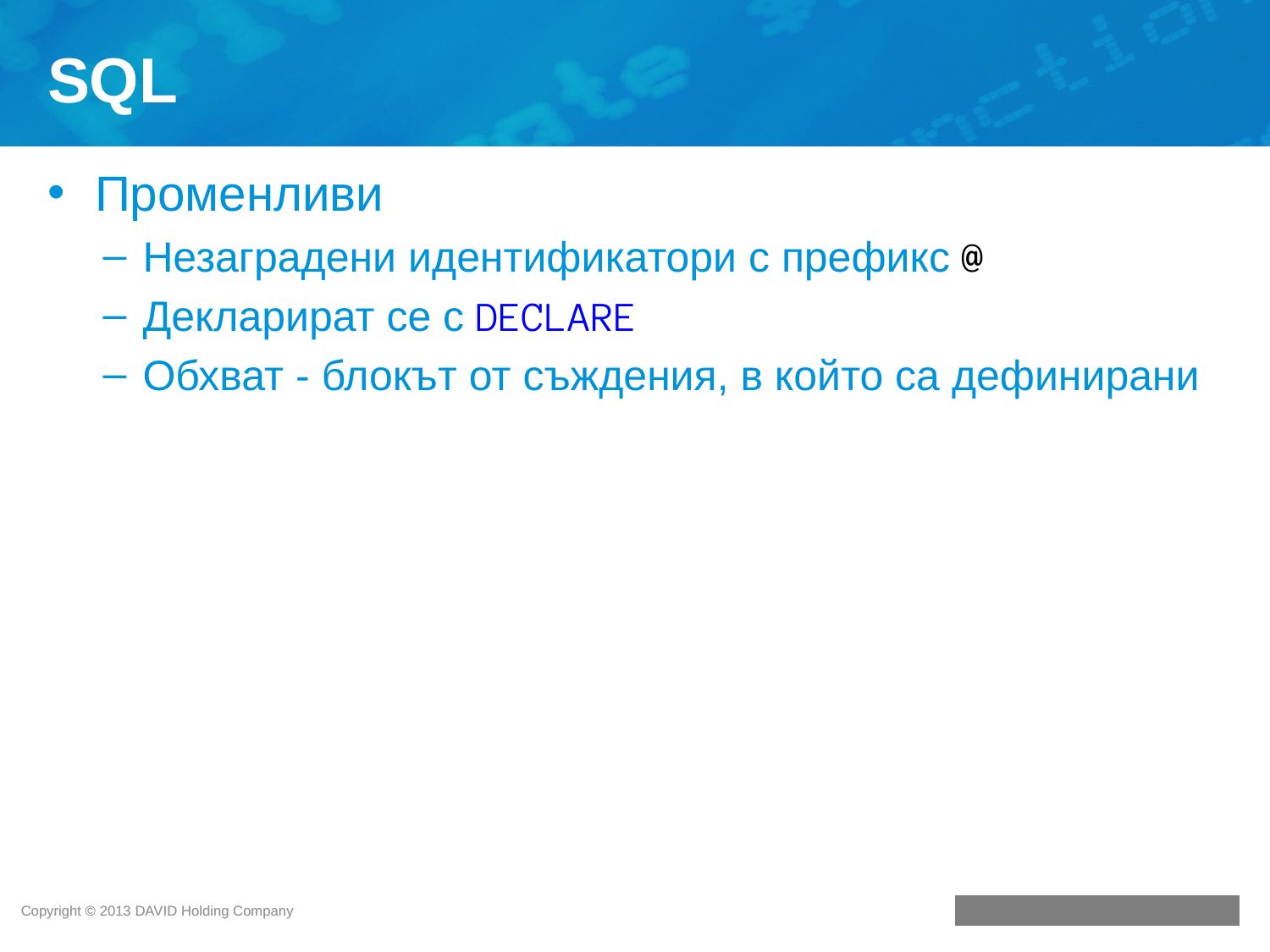

# SQL
Променливи
Незаградени идентификатори с префикс @
Декларират се с DECLARE
Обхват - блокът от съждения, в който са дефинирани